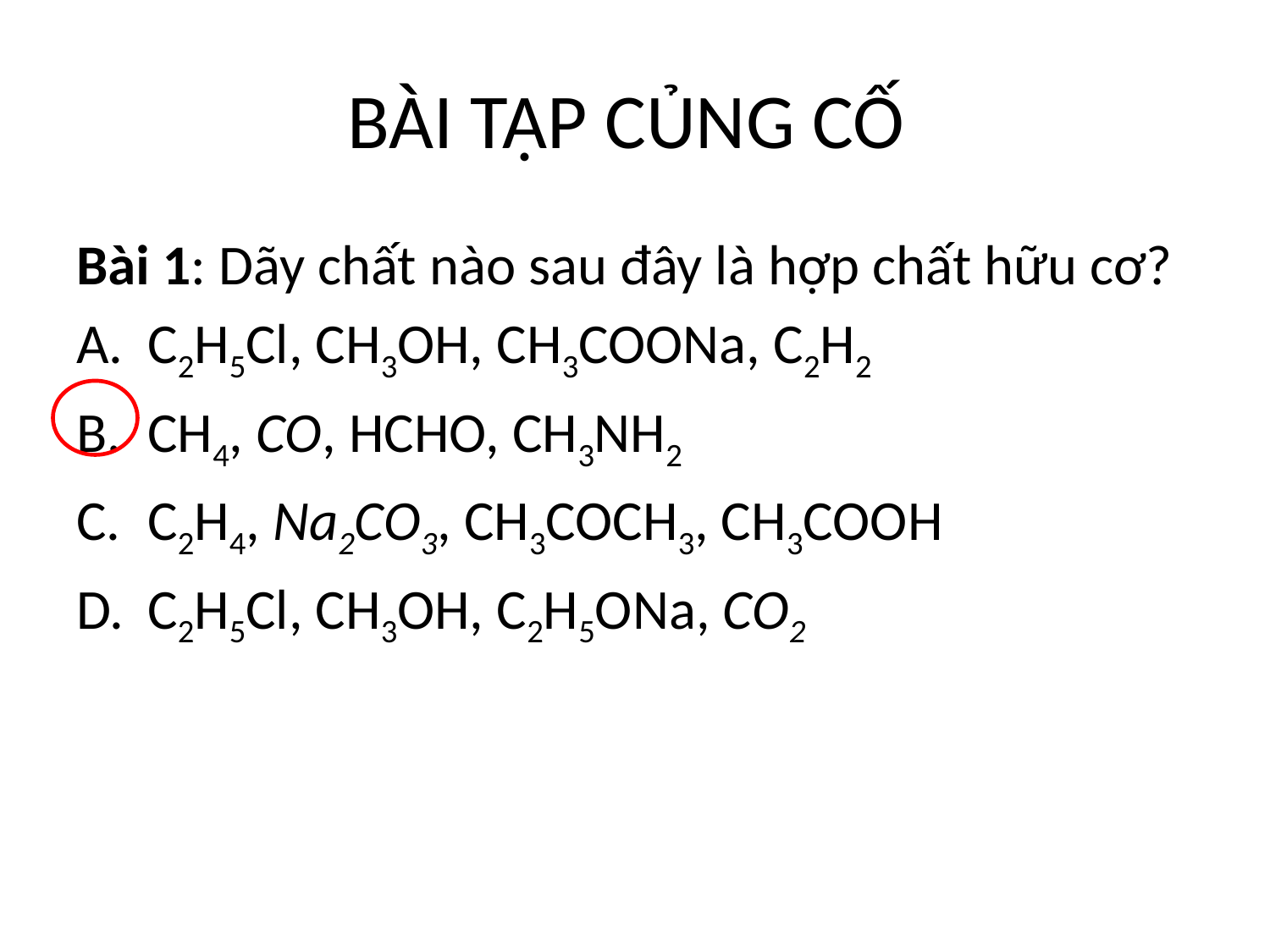

# BÀI TẬP CỦNG CỐ
Bài 1: Dãy chất nào sau đây là hợp chất hữu cơ?
C2H5Cl, CH3OH, CH3COONa, C2H2
CH4, CO, HCHO, CH3NH2
C2H4, Na2CO3, CH3COCH3, CH3COOH
C2H5Cl, CH3OH, C2H5ONa, CO2